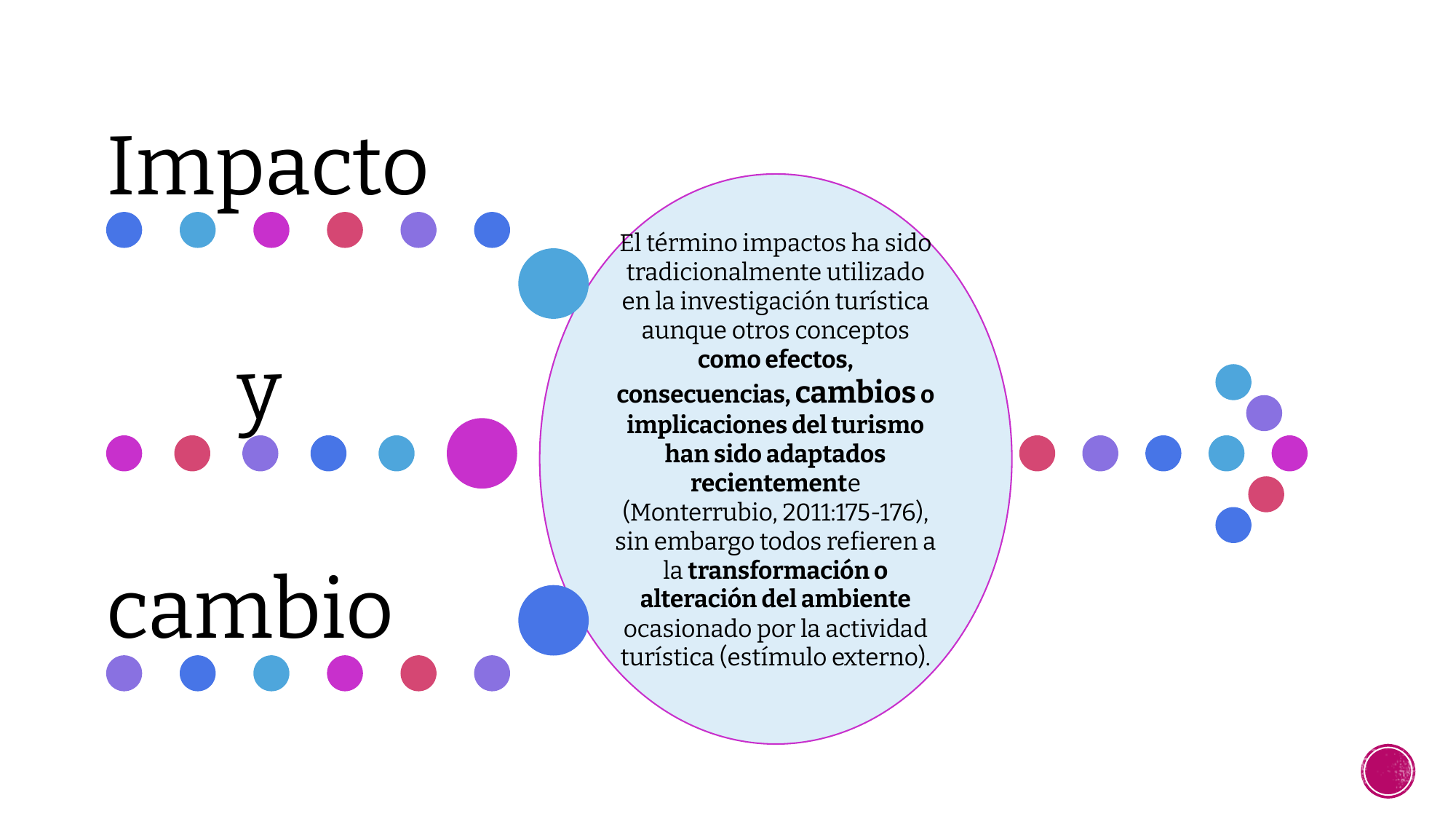

El término impactos ha sido tradicionalmente utilizado en la investigación turística aunque otros conceptos como efectos, consecuencias, cambios o implicaciones del turismo han sido adaptados recientemente (Monterrubio, 2011:175-176), sin embargo todos refieren a la transformación o alteración del ambiente ocasionado por la actividad turística (estímulo externo).

Impacto
y
cambio